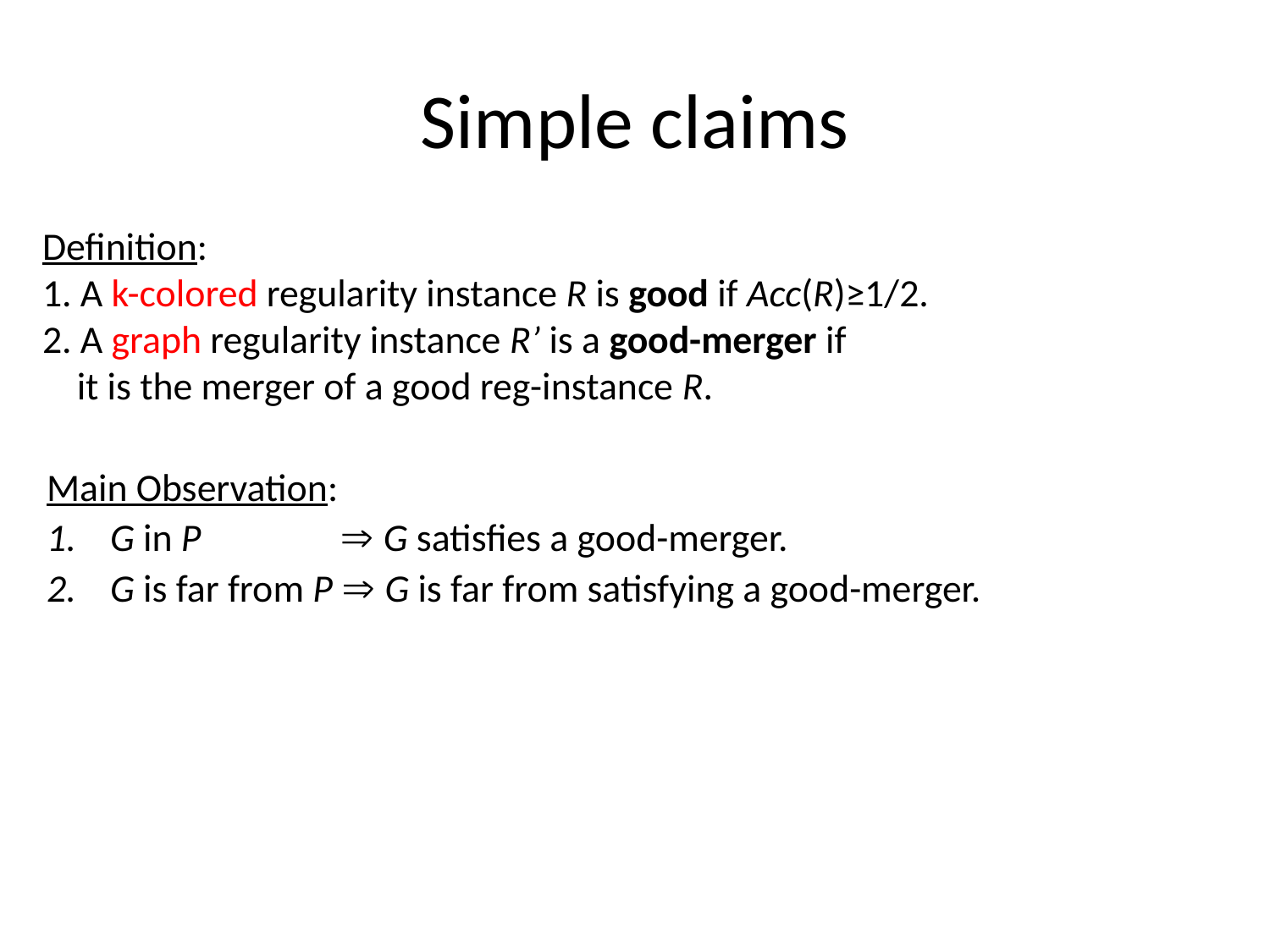

# Simple claims
Definition:
1. A k-colored regularity instance R is good if Acc(R)≥1/2.
2. A graph regularity instance R’ is a good-merger if
    it is the merger of a good reg-instance R.
Main Observation:
G in P                ⇒ G satisfies a good-merger.
G is far from P ⇒ G is far from satisfying a good-merger.